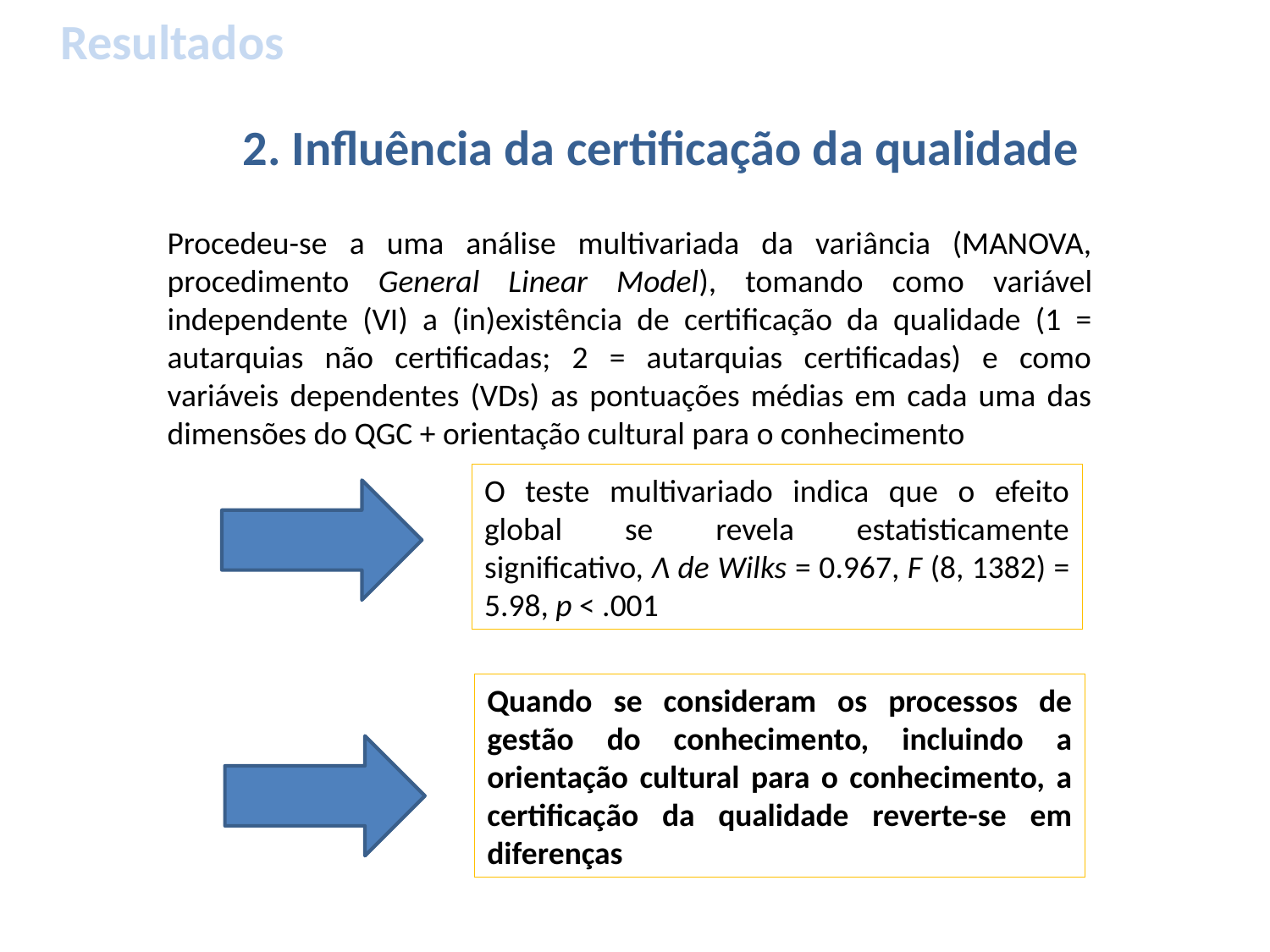

Resultados
# 2. Influência da certificação da qualidade
Procedeu-se a uma análise multivariada da variância (MANOVA, procedimento General Linear Model), tomando como variável independente (VI) a (in)existência de certificação da qualidade (1 = autarquias não certificadas; 2 = autarquias certificadas) e como variáveis dependentes (VDs) as pontuações médias em cada uma das dimensões do QGC + orientação cultural para o conhecimento
O teste multivariado indica que o efeito global se revela estatisticamente significativo, Λ de Wilks = 0.967, F (8, 1382) = 5.98, p < .001

Quando se consideram os processos de gestão do conhecimento, incluindo a orientação cultural para o conhecimento, a certificação da qualidade reverte-se em diferenças